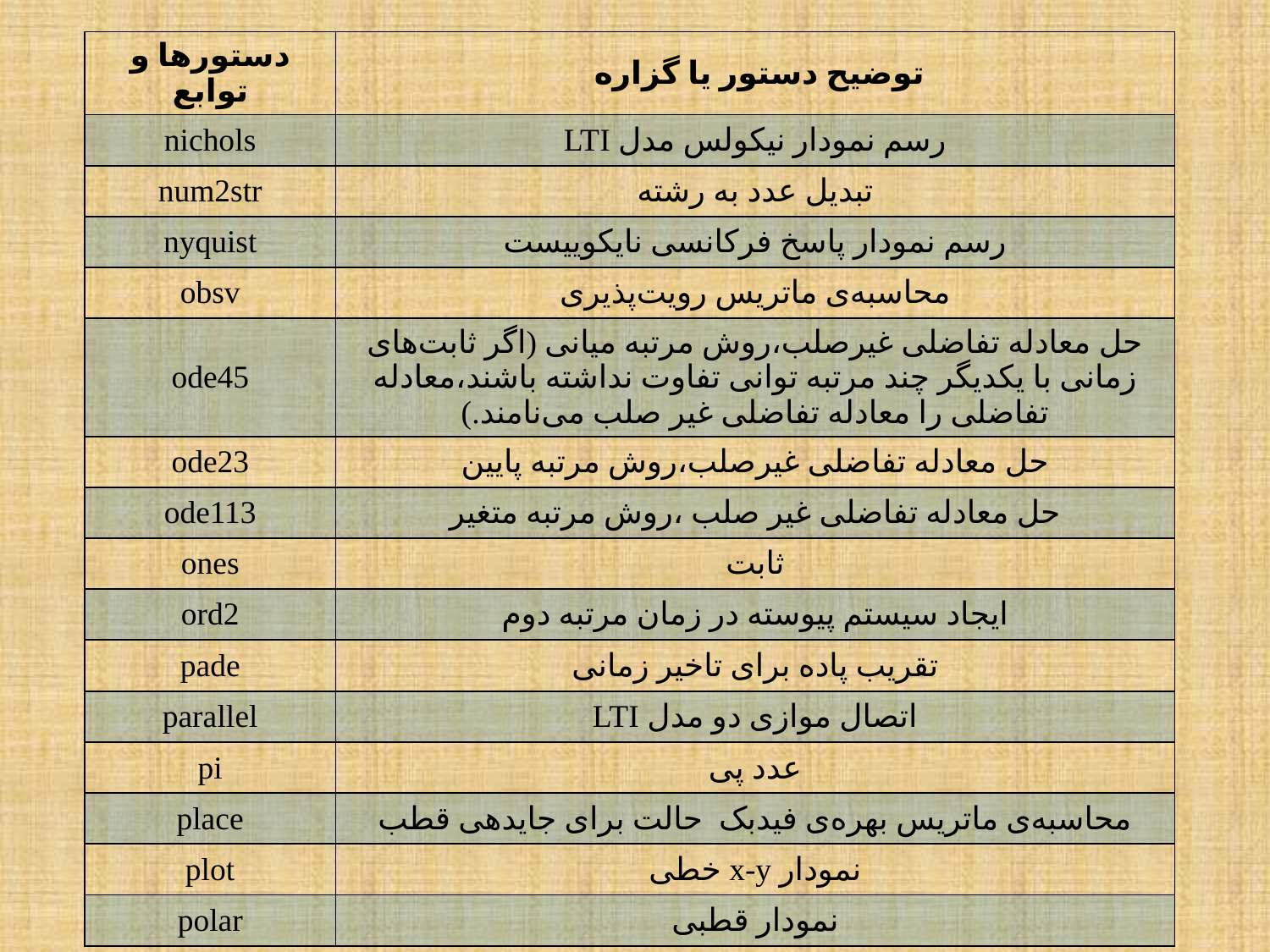

| دستورها و توابع | توضیح دستور یا گزاره |
| --- | --- |
| nichols | رسم نمودار نیکولس مدل LTI |
| num2str | تبدیل عدد به رشته |
| nyquist | رسم نمودار پاسخ فرکانسی نایکوییست |
| obsv | محاسبه‌ی ماتریس رویت‌پذیری |
| ode45 | حل معادله تفاضلی غیرصلب،روش مرتبه میانی (اگر ثابت‌های زمانی با یکدیگر چند مرتبه توانی تفاوت نداشته باشند،معادله تفاضلی را معادله تفاضلی غیر صلب می‌نامند.) |
| ode23 | حل معادله تفاضلی غیرصلب،روش مرتبه پایین |
| ode113 | حل معادله تفاضلی غیر صلب ،روش مرتبه متغیر |
| ones | ثابت |
| ord2 | ایجاد سیستم پیوسته در زمان مرتبه دوم |
| pade | تقریب پاده برای تاخیر زمانی |
| parallel | اتصال موازی دو مدل LTI |
| pi | عدد پی |
| place | محاسبه‌ی ماتریس بهره‌ی فیدبک حالت برای جایدهی قطب |
| plot | نمودار x-y خطی |
| polar | نمودار قطبی |